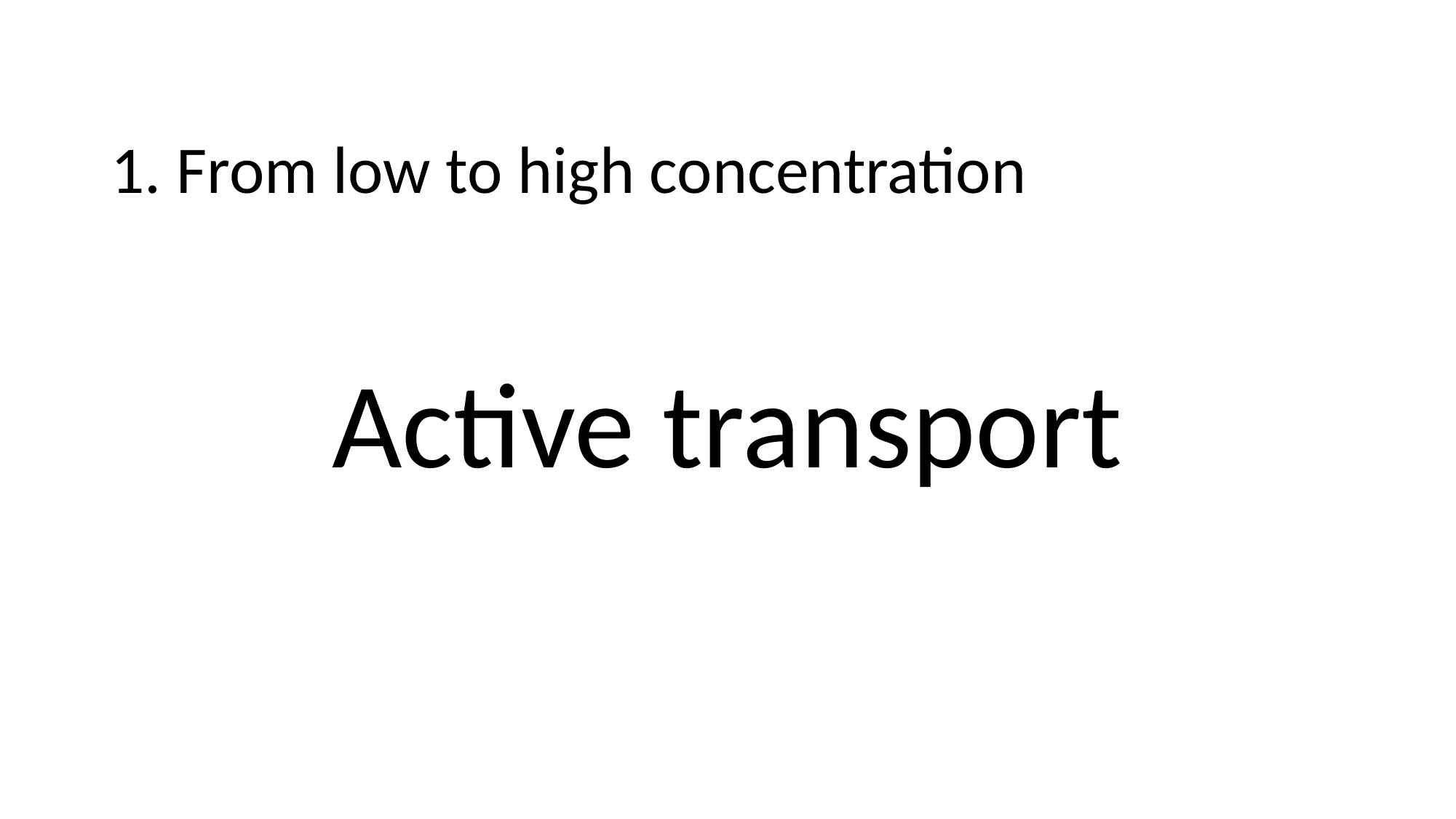

# 1. From low to high concentration
Active transport